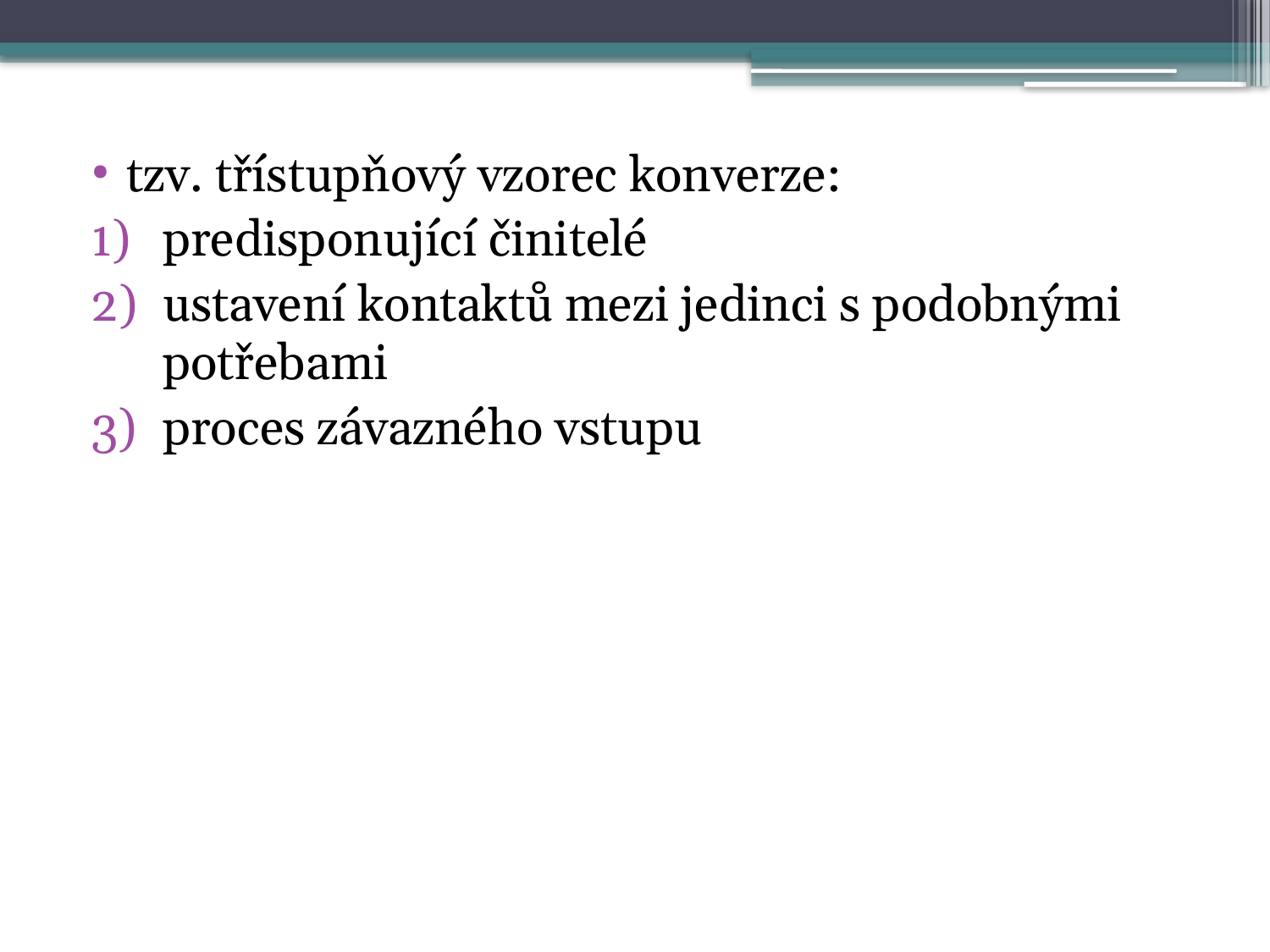

tzv. třístupňový vzorec konverze:
predisponující činitelé
ustavení kontaktů mezi jedinci s podobnými potřebami
proces závazného vstupu